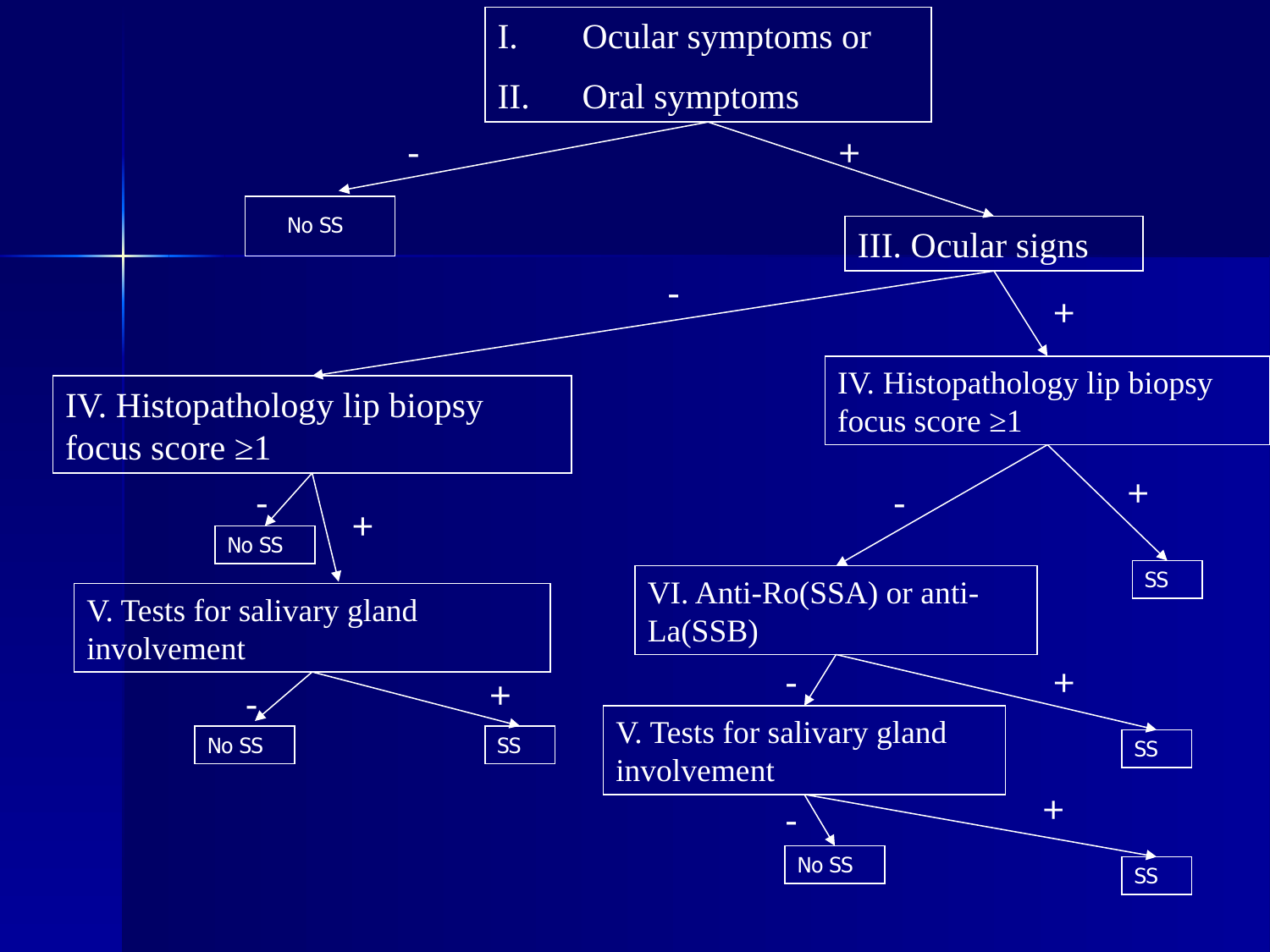

Ocular symptoms or
Oral symptoms
-
+

No SS
III. Ocular signs
-
+
IV. Histopathology lip biopsy focus score ≥1
IV. Histopathology lip biopsy focus score ≥1
+
-
-
+
No SS
SS
VI. Anti-Ro(SSA) or anti-La(SSB)
V. Tests for salivary gland involvement
-
+
+
-
V. Tests for salivary gland involvement
No SS
SS
SS
+
-
No SS
SS